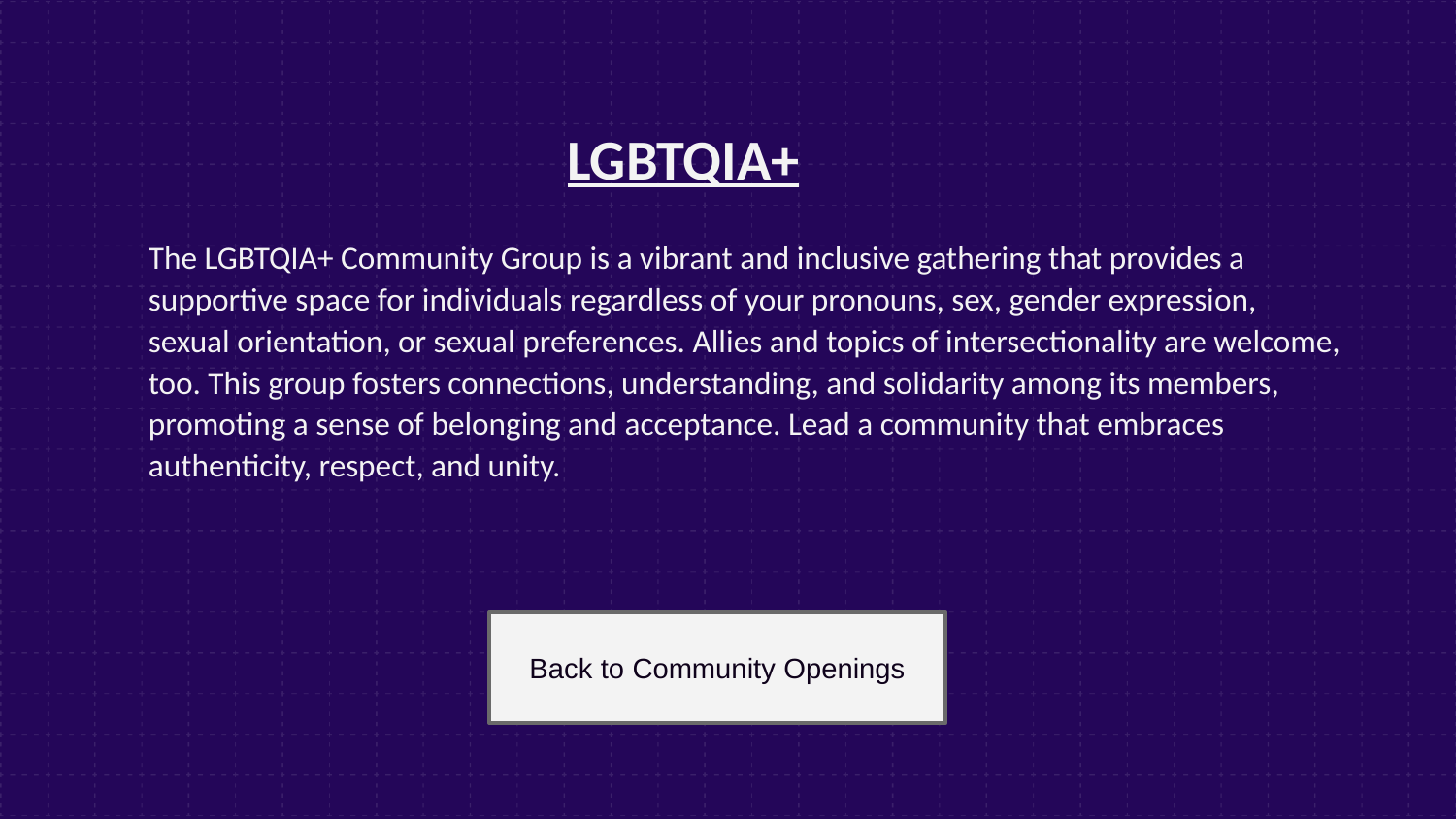

LGBTQIA+
# The LGBTQIA+ Community Group is a vibrant and inclusive gathering that provides a supportive space for individuals regardless of your pronouns, sex, gender expression, sexual orientation, or sexual preferences. Allies and topics of intersectionality are welcome, too. This group fosters connections, understanding, and solidarity among its members, promoting a sense of belonging and acceptance. Lead a community that embraces authenticity, respect, and unity.
Back to Community Openings